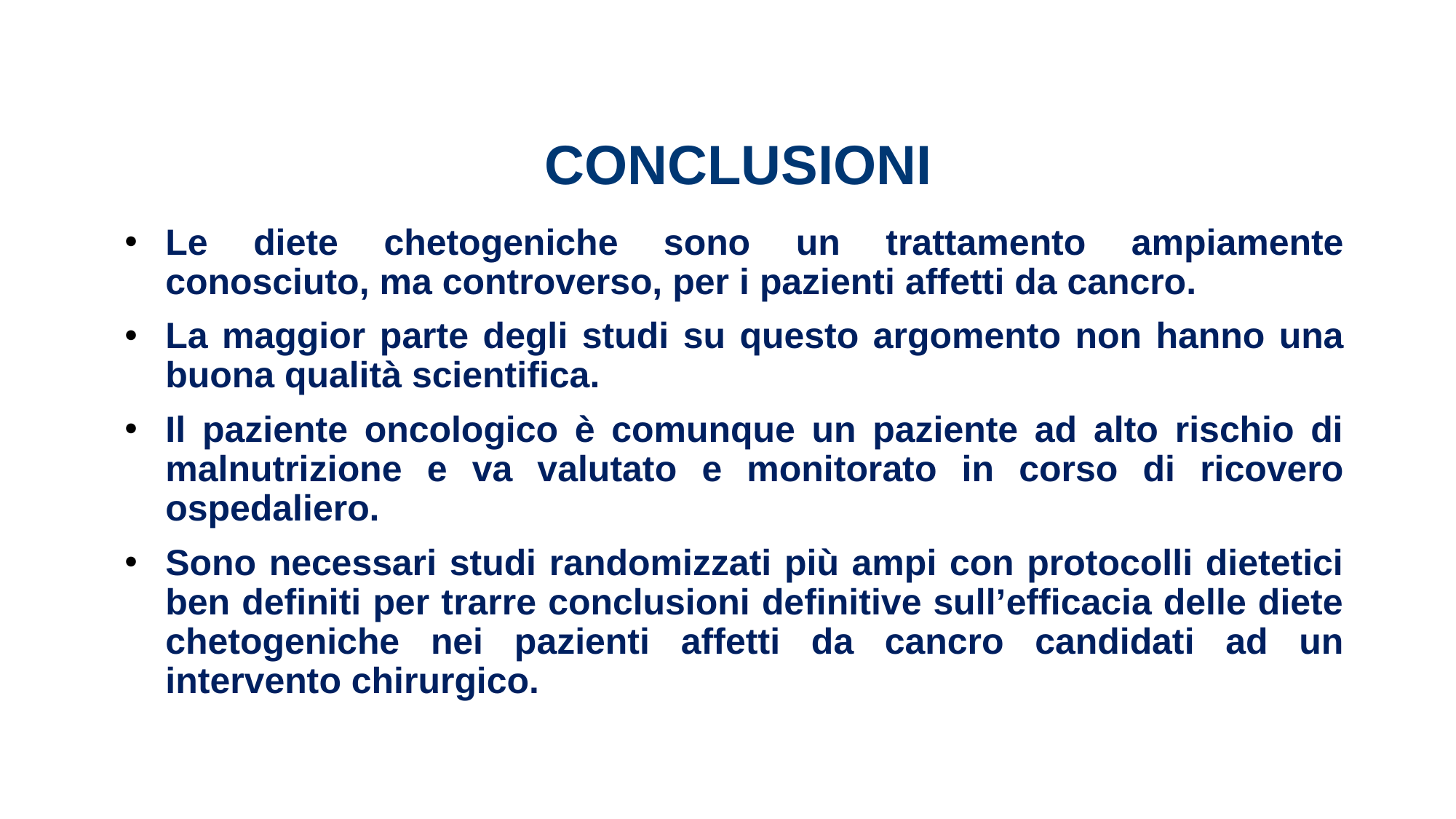

# CONCLUSIONI
Le diete chetogeniche sono un trattamento ampiamente conosciuto, ma controverso, per i pazienti affetti da cancro.
La maggior parte degli studi su questo argomento non hanno una buona qualità scientifica.
Il paziente oncologico è comunque un paziente ad alto rischio di malnutrizione e va valutato e monitorato in corso di ricovero ospedaliero.
Sono necessari studi randomizzati più ampi con protocolli dietetici ben definiti per trarre conclusioni definitive sull’efficacia delle diete chetogeniche nei pazienti affetti da cancro candidati ad un intervento chirurgico.